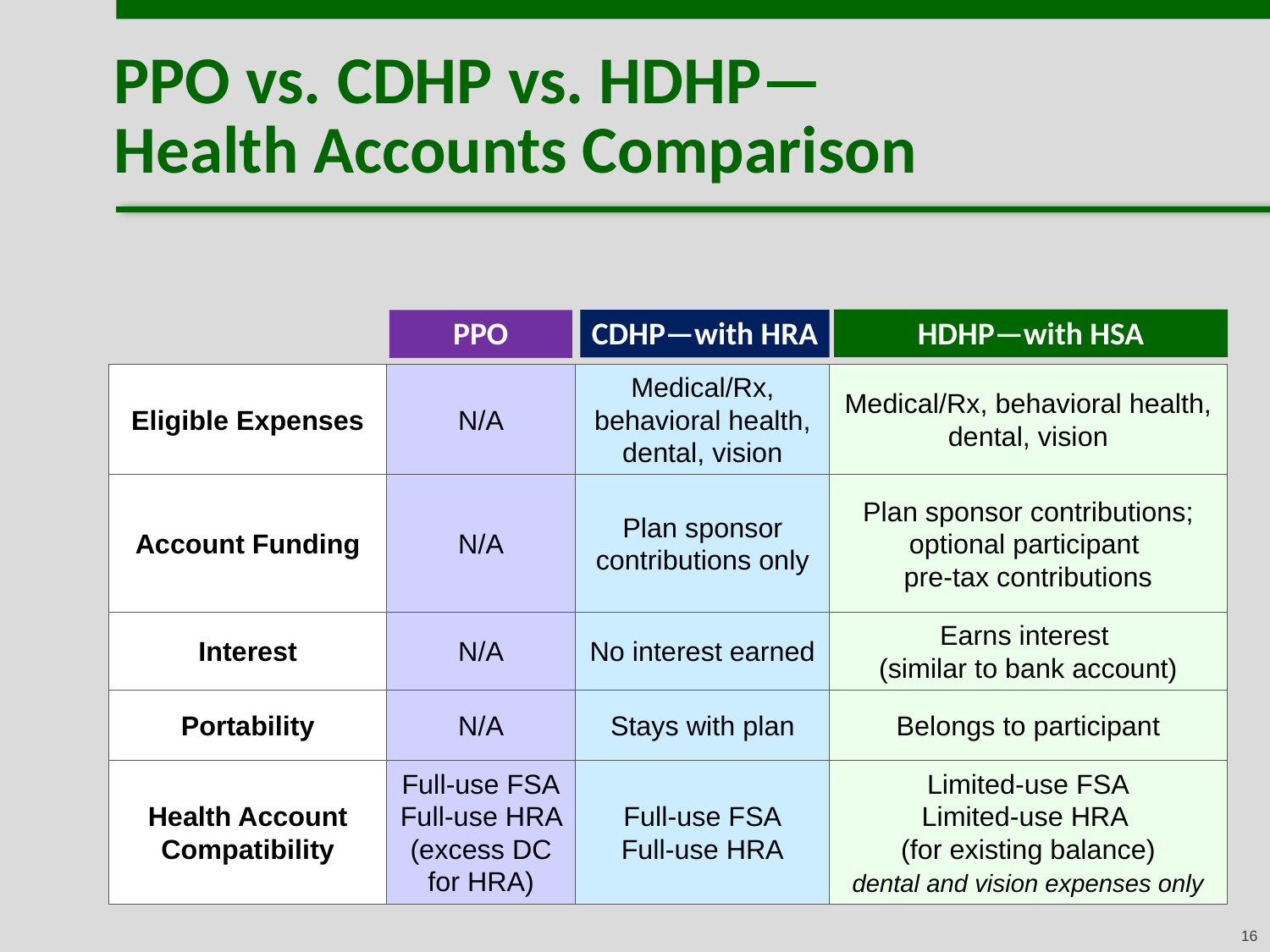

# PPO vs. CDHP vs. HDHP— Health Accounts Comparison
HDHP—with HSA
CDHP—with HRA
PPO
| Eligible Expenses | N/A | Medical/Rx, behavioral health, dental, vision | Medical/Rx, behavioral health, dental, vision |
| --- | --- | --- | --- |
| Account Funding | N/A | Plan sponsor contributions only | Plan sponsor contributions; optional participant pre-tax contributions |
| Interest | N/A | No interest earned | Earns interest (similar to bank account) |
| Portability | N/A | Stays with plan | Belongs to participant |
| Health Account Compatibility | Full-use FSA Full-use HRA (excess DC for HRA) | Full-use FSA Full-use HRA | Limited-use FSA Limited-use HRA (for existing balance) dental and vision expenses only |